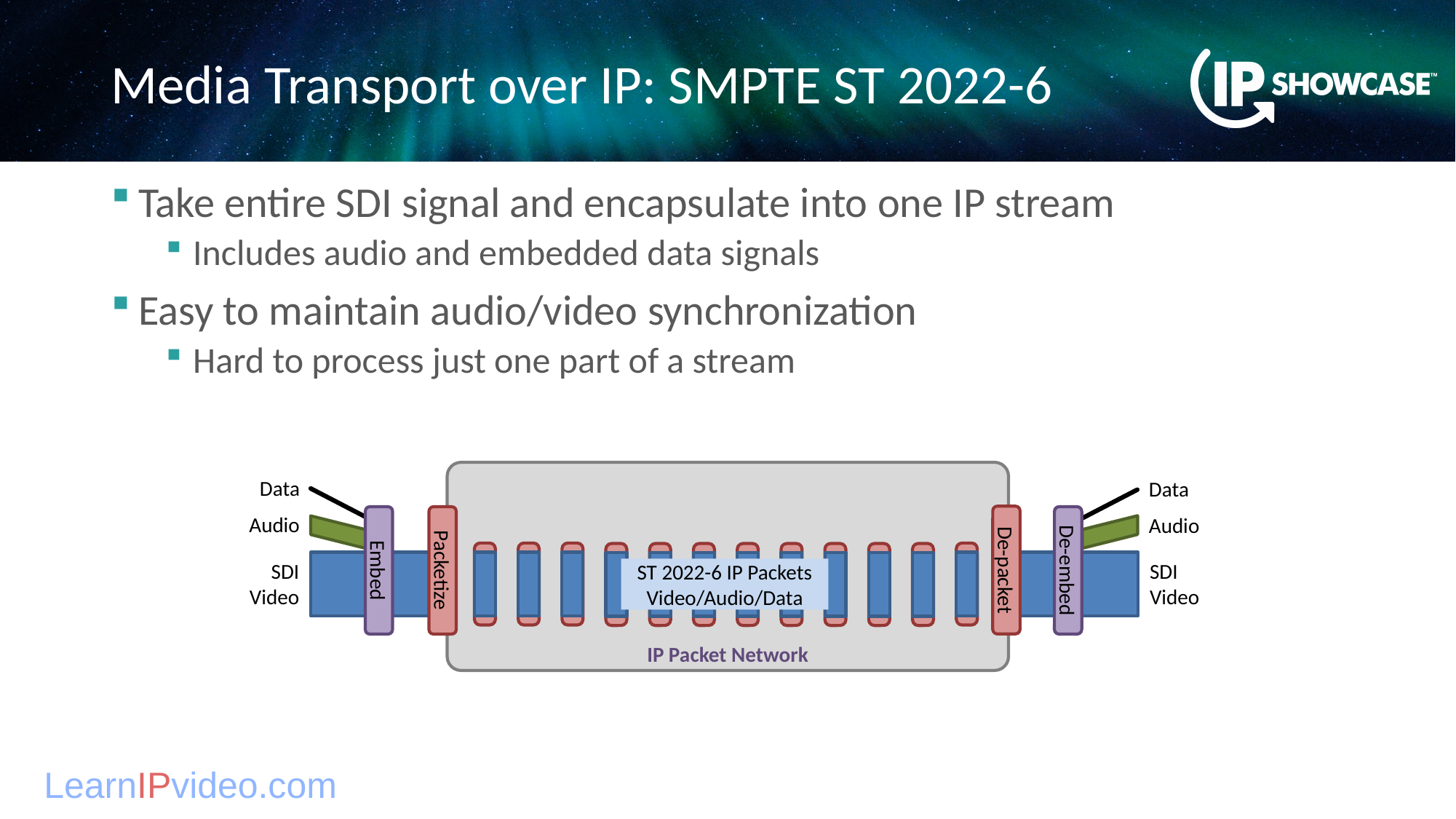

# Media Transport over IP: SMPTE ST 2022-6
Take entire SDI signal and encapsulate into one IP stream
Includes audio and embedded data signals
Easy to maintain audio/video synchronization
Hard to process just one part of a stream
IP Packet Network
Data
Data
De-packet
Audio
Embed
Packetize
De-embed
Audio

SDI
Video

SDI
Video
ST 2022-6 IP Packets
Video/Audio/Data